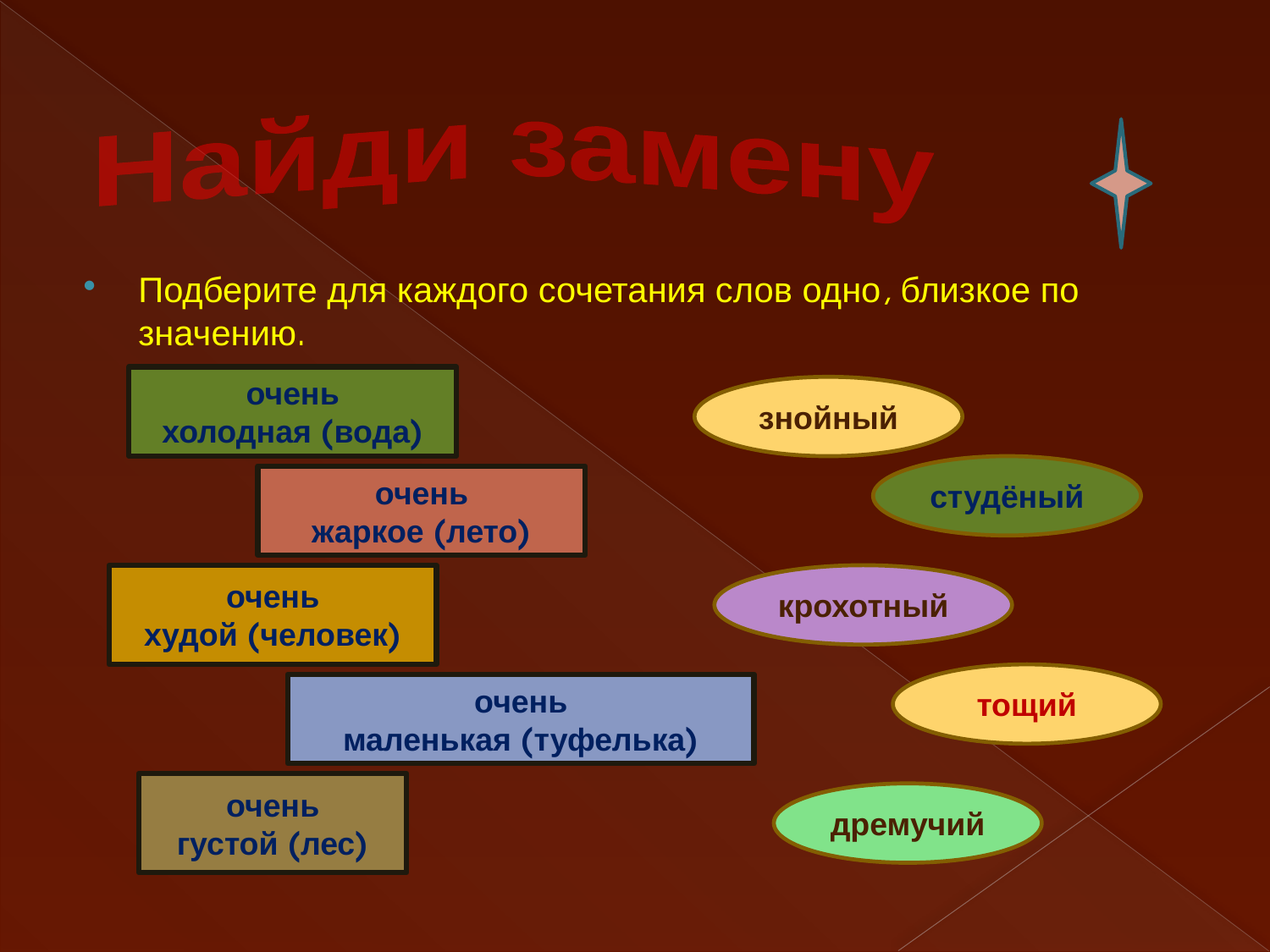

#
Найди замену

Подберите для каждого сочетания слов одно, близкое по значению.
очень
холодная (вода)
знойный
студёный
очень
жаркое (лето)
очень
худой (человек)
крохотный
тощий
очень
маленькая (туфелька)
очень
густой (лес)
дремучий